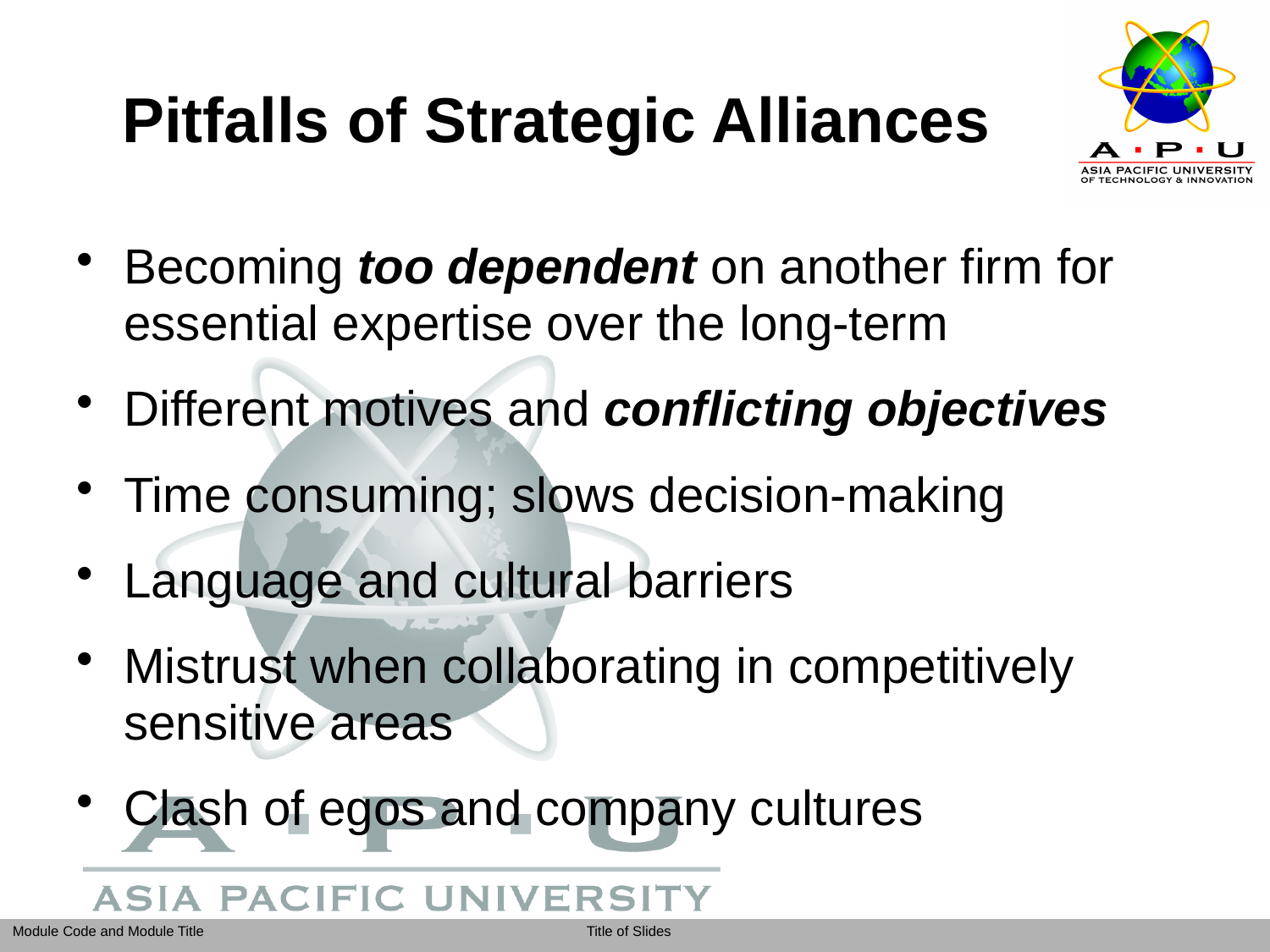

# Pitfalls of Strategic Alliances
Becoming too dependent on another firm for essential expertise over the long-term
Different motives and conflicting objectives
Time consuming; slows decision-making
Language and cultural barriers
Mistrust when collaborating in competitively sensitive areas
Clash of egos and company cultures